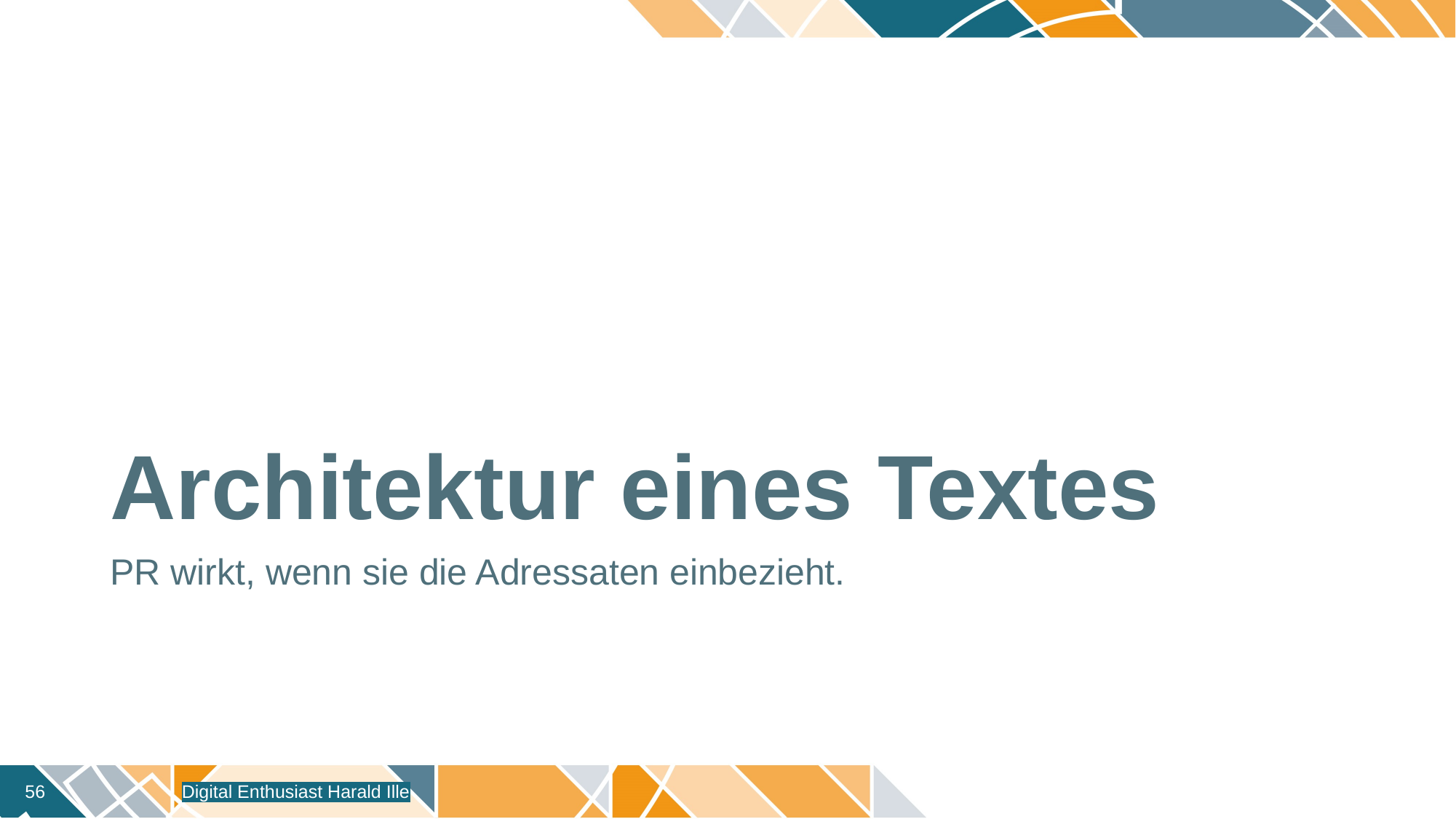

# Architektur eines Textes
PR wirkt, wenn sie die Adressaten einbezieht.
Digital Enthusiast Harald Ille
56